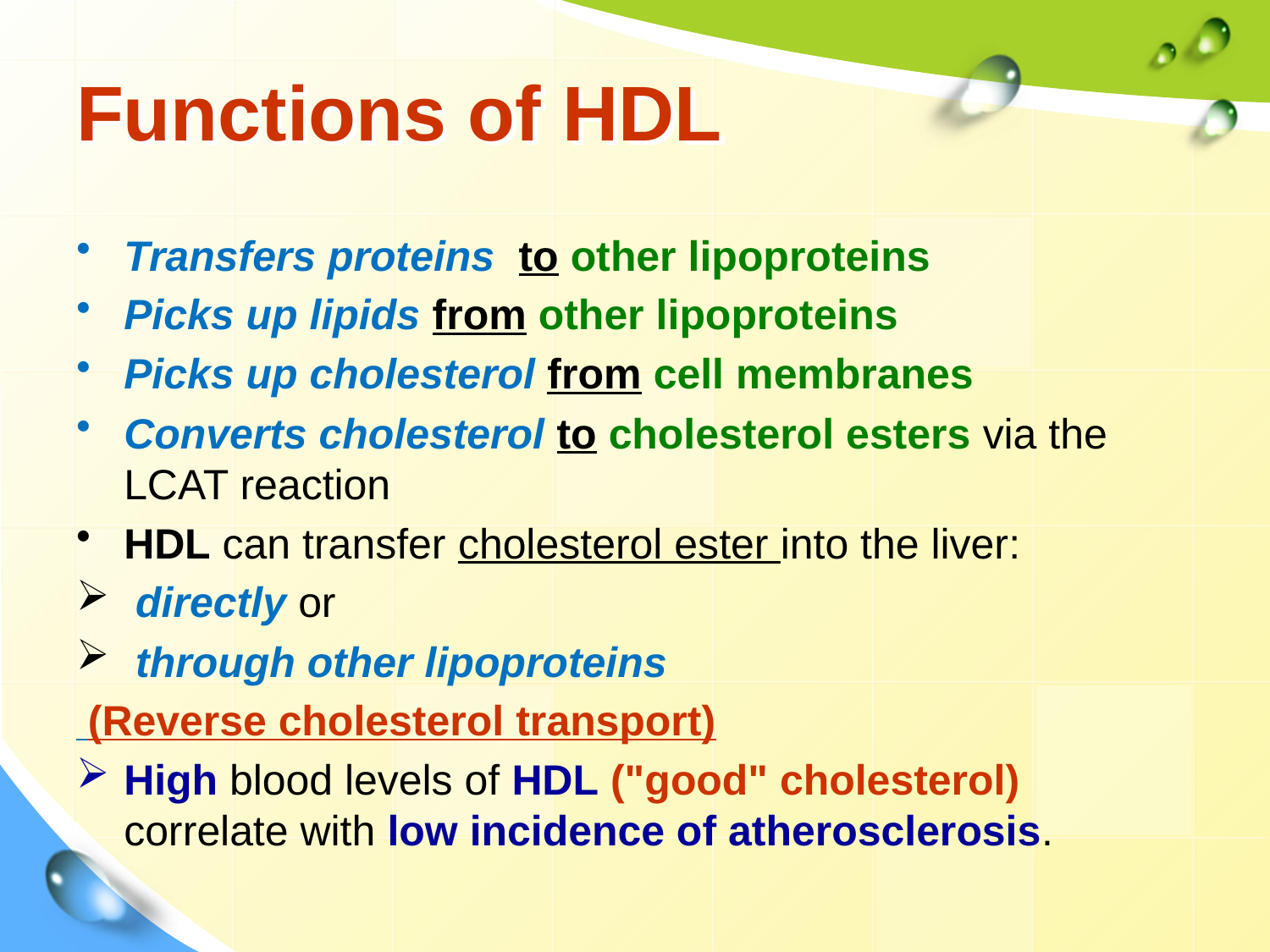

# Functions of HDL
Transfers proteins  to other lipoproteins
Picks up lipids from other lipoproteins
Picks up cholesterol from cell membranes
Converts cholesterol to cholesterol esters via the LCAT reaction
HDL can transfer cholesterol ester into the liver:
 directly or
 through other lipoproteins
 (Reverse cholesterol transport)
High blood levels of HDL ("good" cholesterol) correlate with low incidence of atherosclerosis.